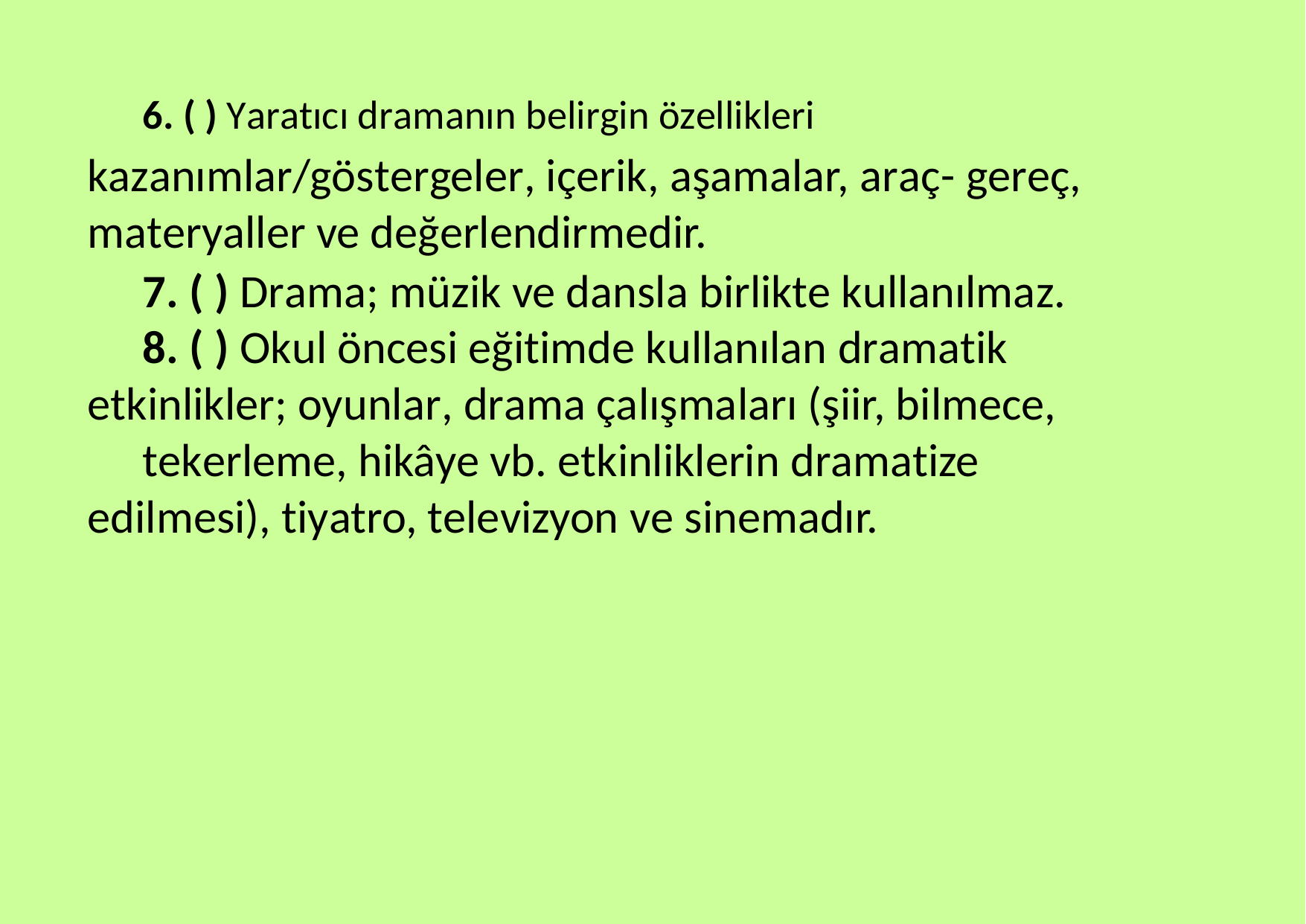

6. ( ) Yaratıcı dramanın belirgin özellikleri
kazanımlar/göstergeler, içerik, aşamalar, araç- gereç, materyaller ve değerlendirmedir.
7. ( ) Drama; müzik ve dansla birlikte kullanılmaz.
8. ( ) Okul öncesi eğitimde kullanılan dramatik etkinlikler; oyunlar, drama çalışmaları (şiir, bilmece,
tekerleme, hikâye vb. etkinliklerin dramatize edilmesi), tiyatro, televizyon ve sinemadır.